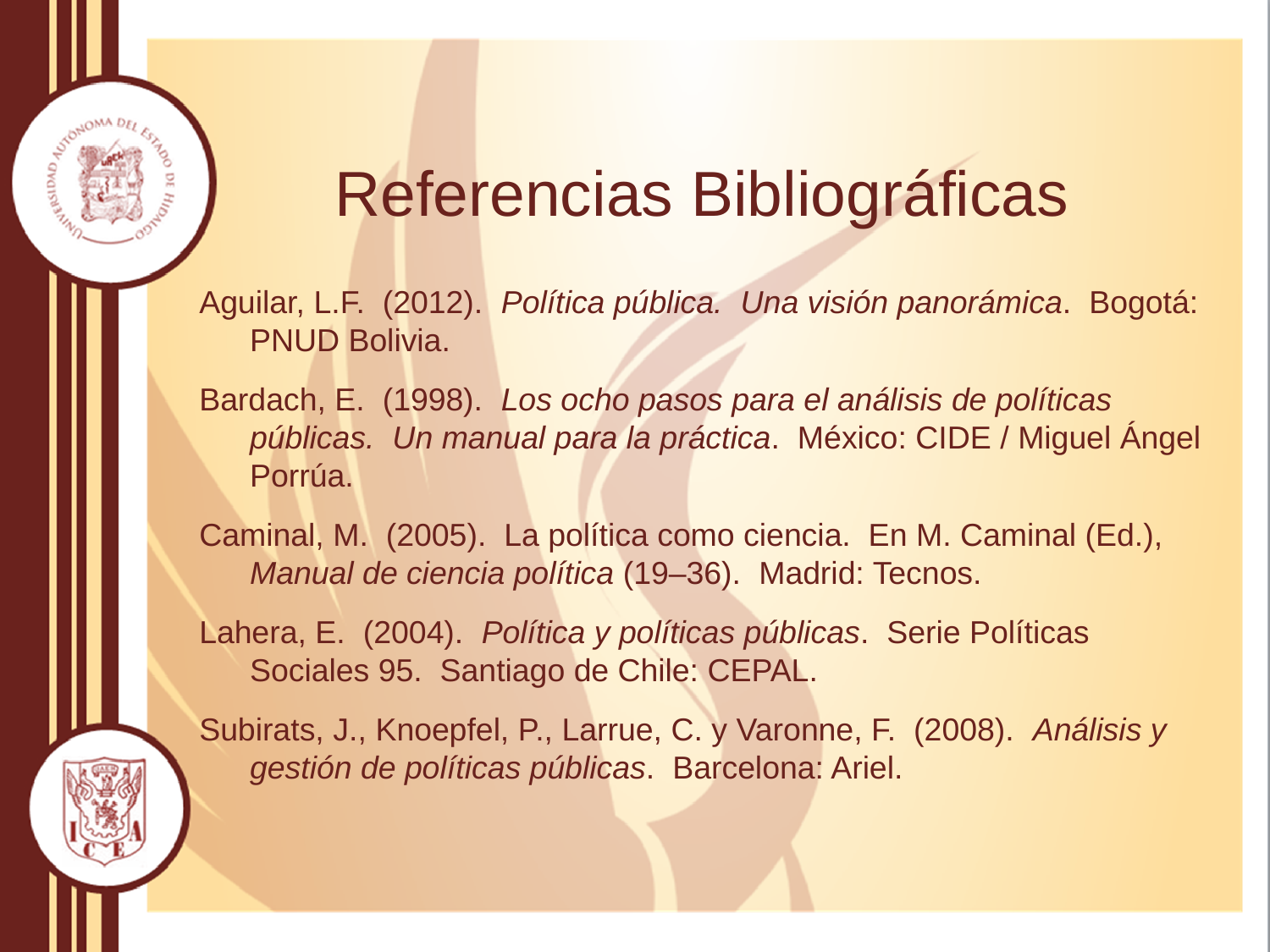

Referencias Bibliográficas
Aguilar, L.F.  (2012).  Política pública.  Una visión panorámica.  Bogotá: PNUD Bolivia.
Bardach, E.  (1998).  Los ocho pasos para el análisis de políticas públicas.  Un manual para la práctica.  México: CIDE / Miguel Ángel Porrúa.
Caminal, M.  (2005).  La política como ciencia.  En M. Caminal (Ed.), Manual de ciencia política (19–36).  Madrid: Tecnos.
Lahera, E.  (2004).  Política y políticas públicas.  Serie Políticas Sociales 95.  Santiago de Chile: CEPAL.
Subirats, J., Knoepfel, P., Larrue, C. y Varonne, F.  (2008).  Análisis y gestión de políticas públicas.  Barcelona: Ariel.